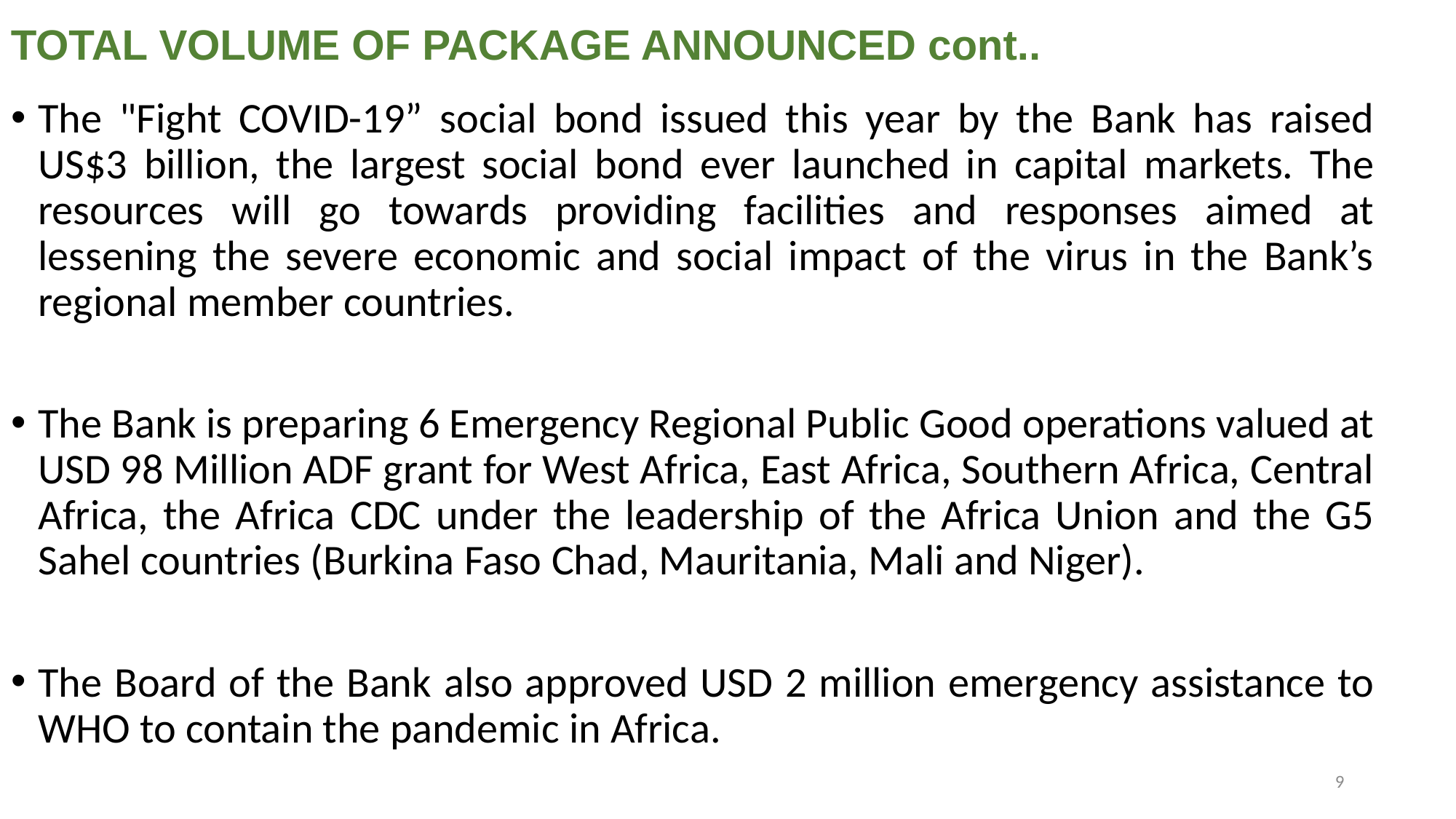

TOTAL VOLUME OF PACKAGE ANNOUNCED cont..
The "Fight COVID-19” social bond issued this year by the Bank has raised US$3 billion, the largest social bond ever launched in capital markets. The resources will go towards providing facilities and responses aimed at lessening the severe economic and social impact of the virus in the Bank’s regional member countries.

The Bank is preparing 6 Emergency Regional Public Good operations valued at USD 98 Million ADF grant for West Africa, East Africa, Southern Africa, Central Africa, the Africa CDC under the leadership of the Africa Union and the G5 Sahel countries (Burkina Faso Chad, Mauritania, Mali and Niger).

The Board of the Bank also approved USD 2 million emergency assistance to WHO to contain the pandemic in Africa.

9